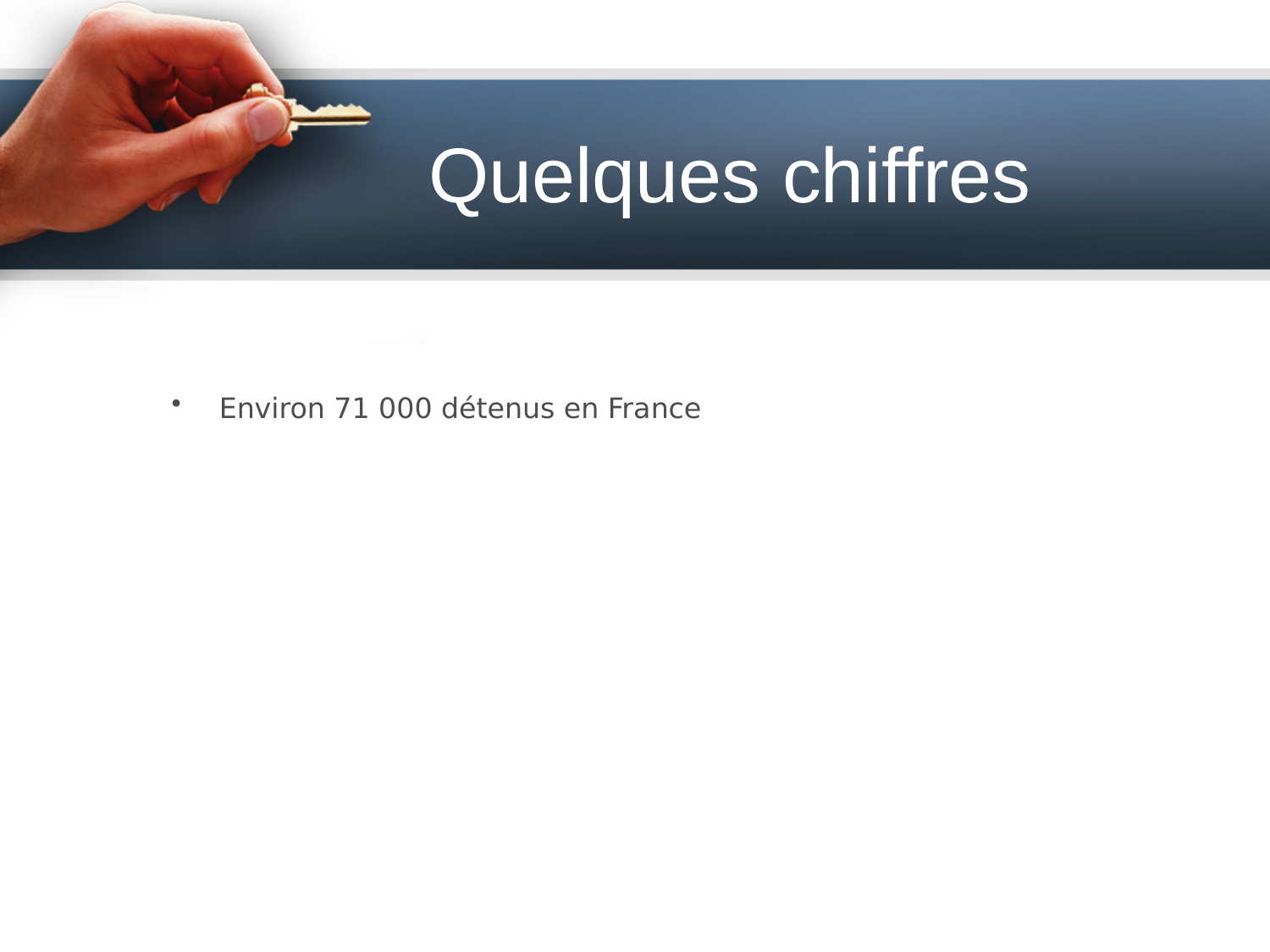

# Quelques chiffres
Environ 71 000 détenus en France